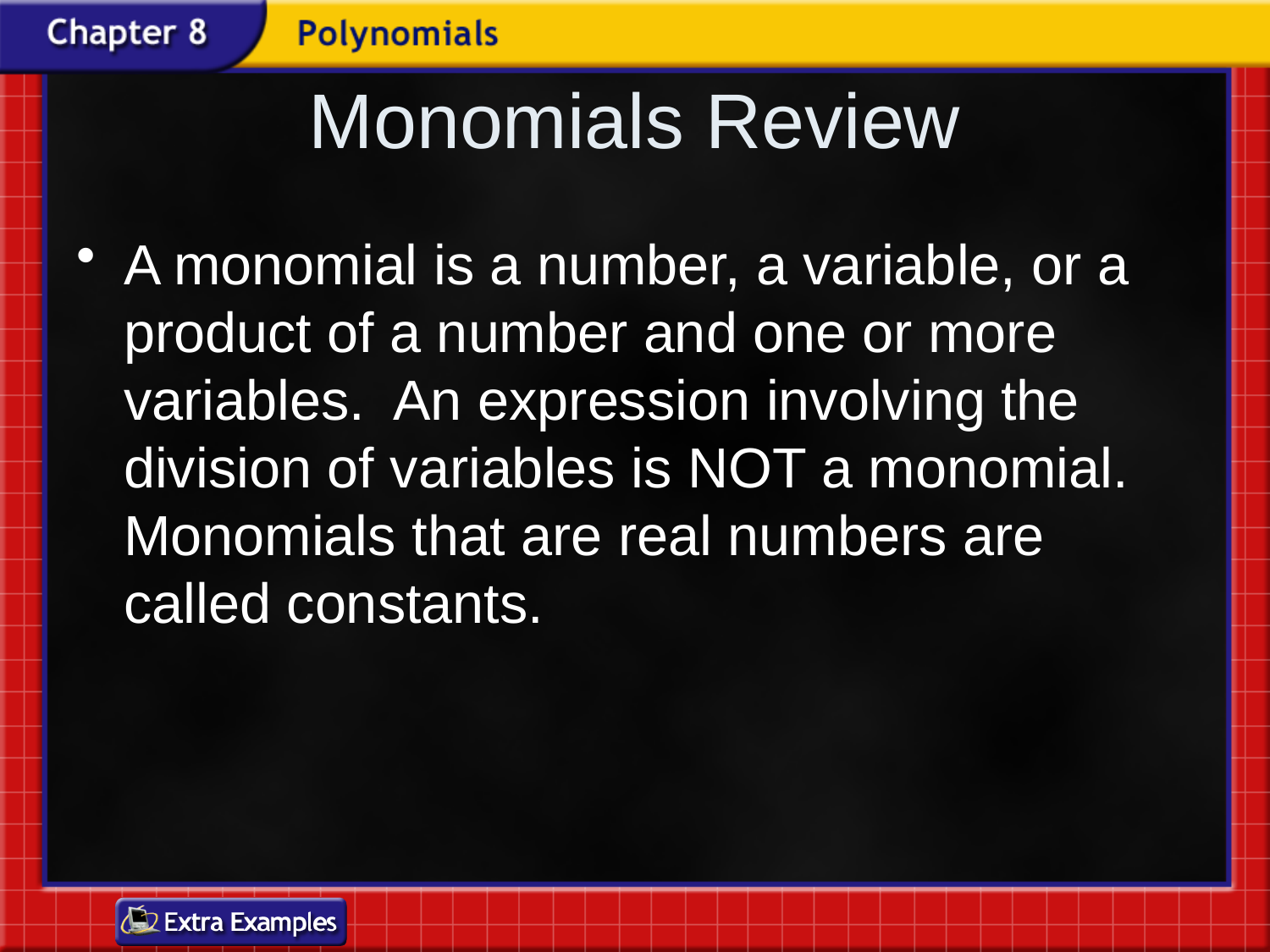

# Monomials Review
A monomial is a number, a variable, or a product of a number and one or more variables.  An expression involving the division of variables is NOT a monomial.  Monomials that are real numbers are called constants.